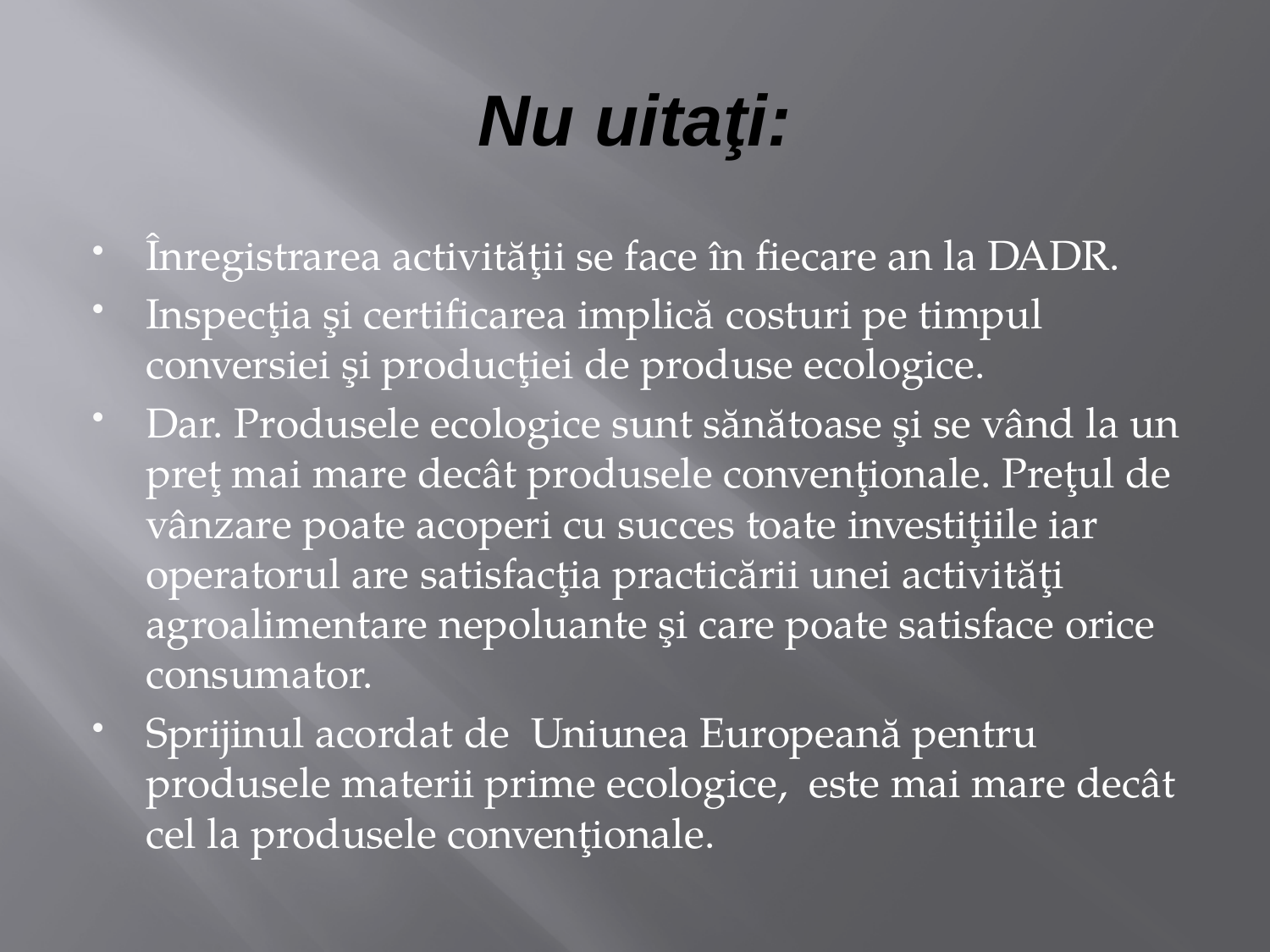

# Nu uitaţi:
Înregistrarea activităţii se face în fiecare an la DADR.
Inspecţia şi certificarea implică costuri pe timpul conversiei şi producţiei de produse ecologice.
Dar. Produsele ecologice sunt sănătoase şi se vând la un preţ mai mare decât produsele convenţionale. Preţul de vânzare poate acoperi cu succes toate investiţiile iar operatorul are satisfacţia practicării unei activităţi  agroalimentare nepoluante şi care poate satisface orice consumator.
Sprijinul acordat de  Uniunea Europeană pentru produsele materii prime ecologice,  este mai mare decât cel la produsele convenţionale.